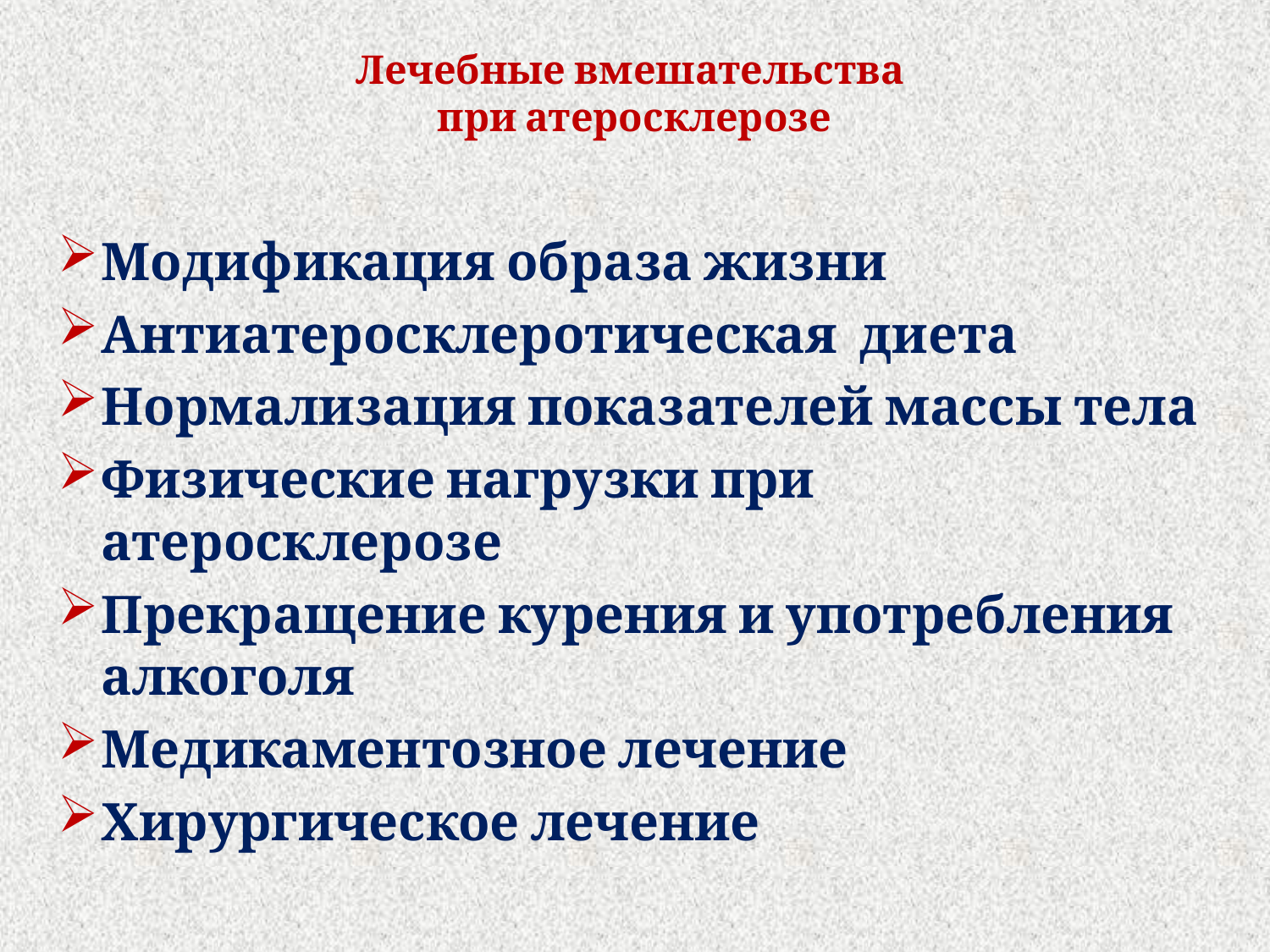

# Лечебные вмешательства при атеросклерозе
Модификация образа жизни
Антиатеросклеротическая  диета
Нормализация показателей массы тела
Физические нагрузки при атеросклерозе
Прекращение курения и употребления алкоголя
Медикаментозное лечение
Хирургическое лечение